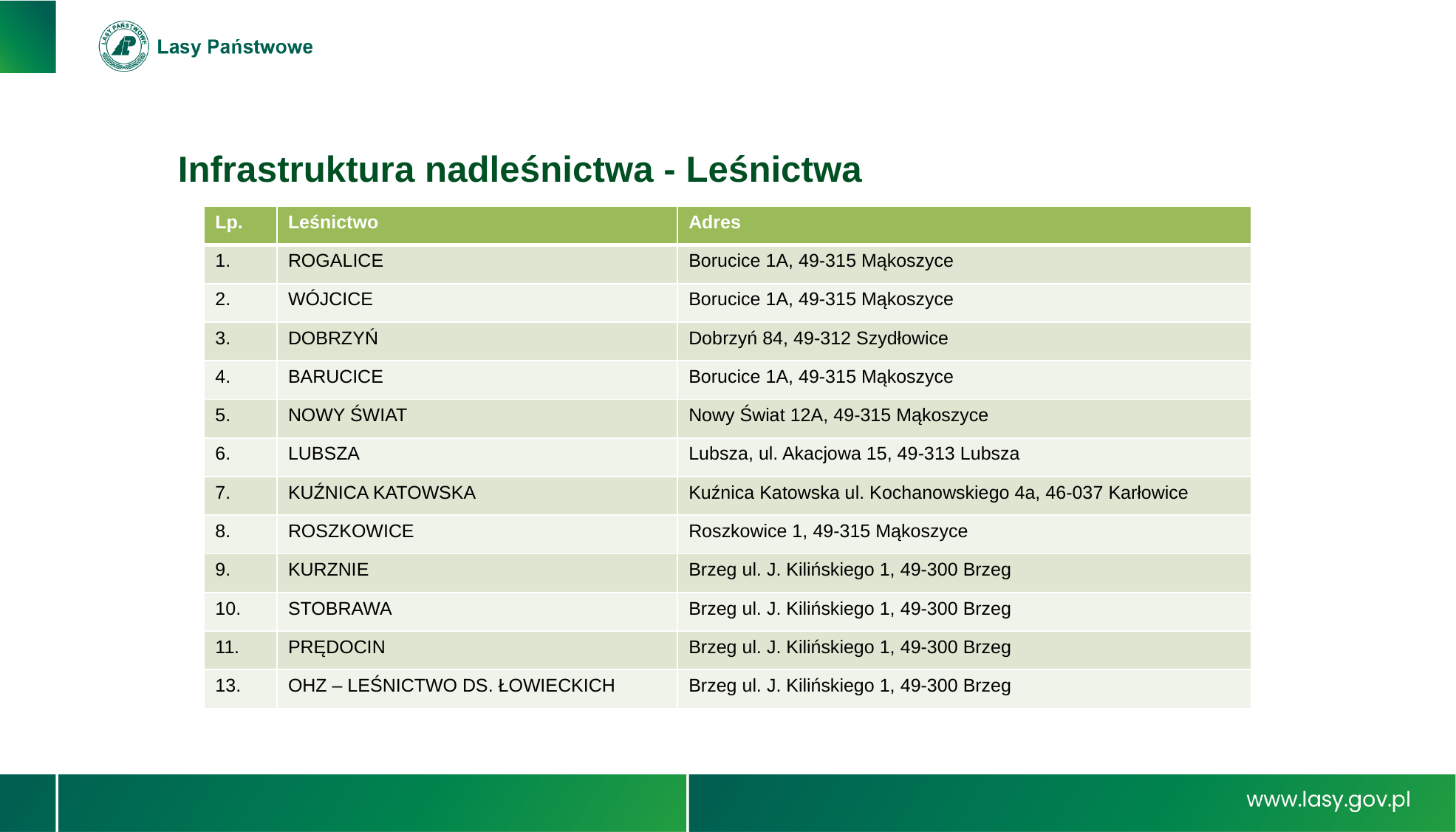

Infrastruktura nadleśnictwa - Leśnictwa
| Lp. | Leśnictwo | Adres |
| --- | --- | --- |
| 1. | ROGALICE | Borucice 1A, 49-315 Mąkoszyce |
| 2. | WÓJCICE | Borucice 1A, 49-315 Mąkoszyce |
| 3. | DOBRZYŃ | Dobrzyń 84, 49-312 Szydłowice |
| 4. | BARUCICE | Borucice 1A, 49-315 Mąkoszyce |
| 5. | NOWY ŚWIAT | Nowy Świat 12A, 49-315 Mąkoszyce |
| 6. | LUBSZA | Lubsza, ul. Akacjowa 15, 49-313 Lubsza |
| 7. | KUŹNICA KATOWSKA | Kuźnica Katowska ul. Kochanowskiego 4a, 46-037 Karłowice |
| 8. | ROSZKOWICE | Roszkowice 1, 49-315 Mąkoszyce |
| 9. | KURZNIE | Brzeg ul. J. Kilińskiego 1, 49-300 Brzeg |
| 10. | STOBRAWA | Brzeg ul. J. Kilińskiego 1, 49-300 Brzeg |
| 11. | PRĘDOCIN | Brzeg ul. J. Kilińskiego 1, 49-300 Brzeg |
| 13. | OHZ – LEŚNICTWO DS. ŁOWIECKICH | Brzeg ul. J. Kilińskiego 1, 49-300 Brzeg |